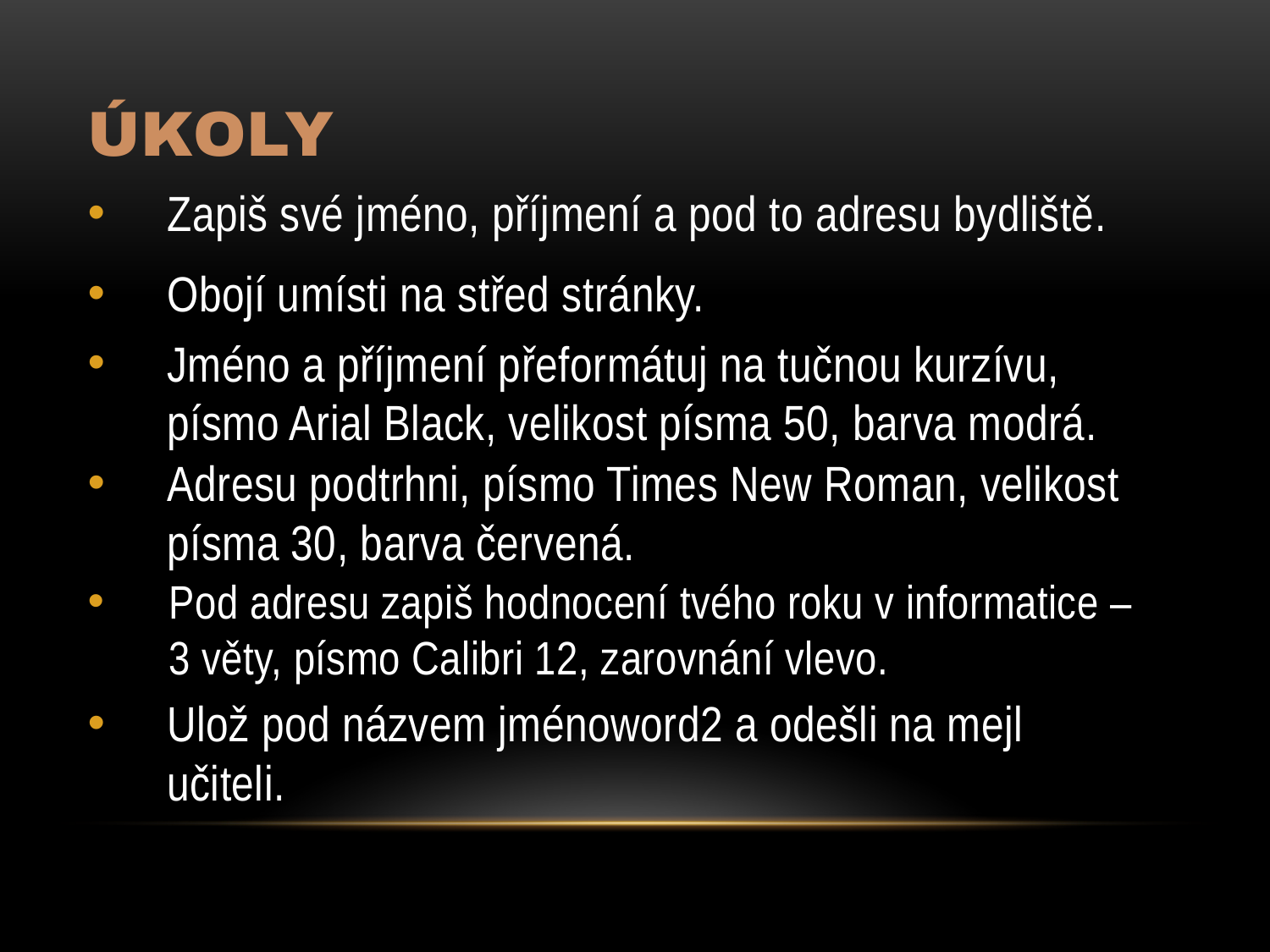

# Úkoly
Zapiš své jméno, příjmení a pod to adresu bydliště.
Obojí umísti na střed stránky.
Jméno a příjmení přeformátuj na tučnou kurzívu, písmo Arial Black, velikost písma 50, barva modrá.

Adresu podtrhni, písmo Times New Roman, velikost písma 30, barva červená.

Pod adresu zapiš hodnocení tvého roku v informatice – 3 věty, písmo Calibri 12, zarovnání vlevo.

Ulož pod názvem jménoword2 a odešli na mejl učiteli.